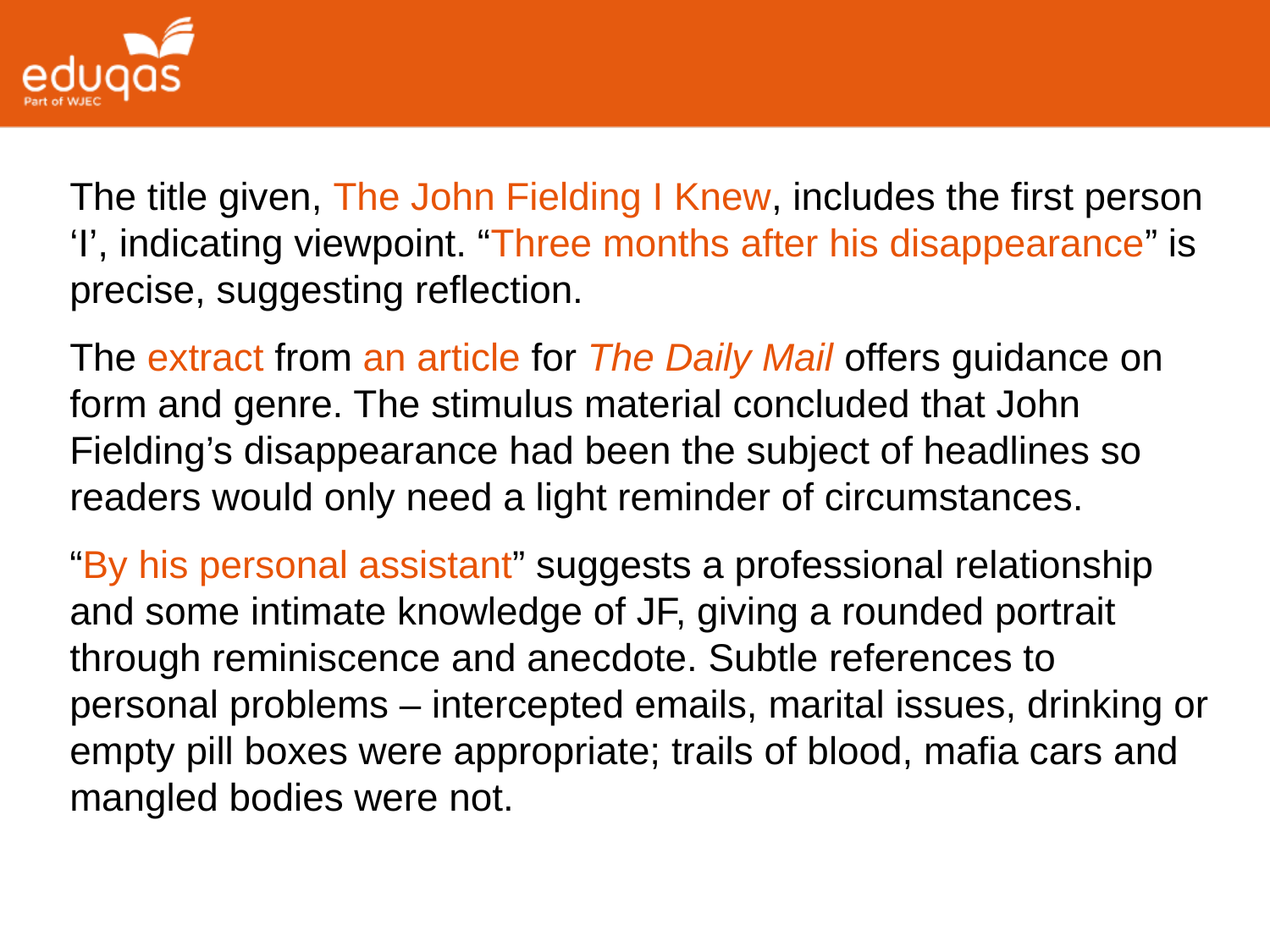

The title given, The John Fielding I Knew, includes the first person ‘I’, indicating viewpoint. “Three months after his disappearance” is precise, suggesting reflection.

The extract from an article for The Daily Mail offers guidance on form and genre. The stimulus material concluded that John Fielding’s disappearance had been the subject of headlines so readers would only need a light reminder of circumstances.

“By his personal assistant” suggests a professional relationship and some intimate knowledge of JF, giving a rounded portrait through reminiscence and anecdote. Subtle references to personal problems – intercepted emails, marital issues, drinking or empty pill boxes were appropriate; trails of blood, mafia cars and mangled bodies were not.